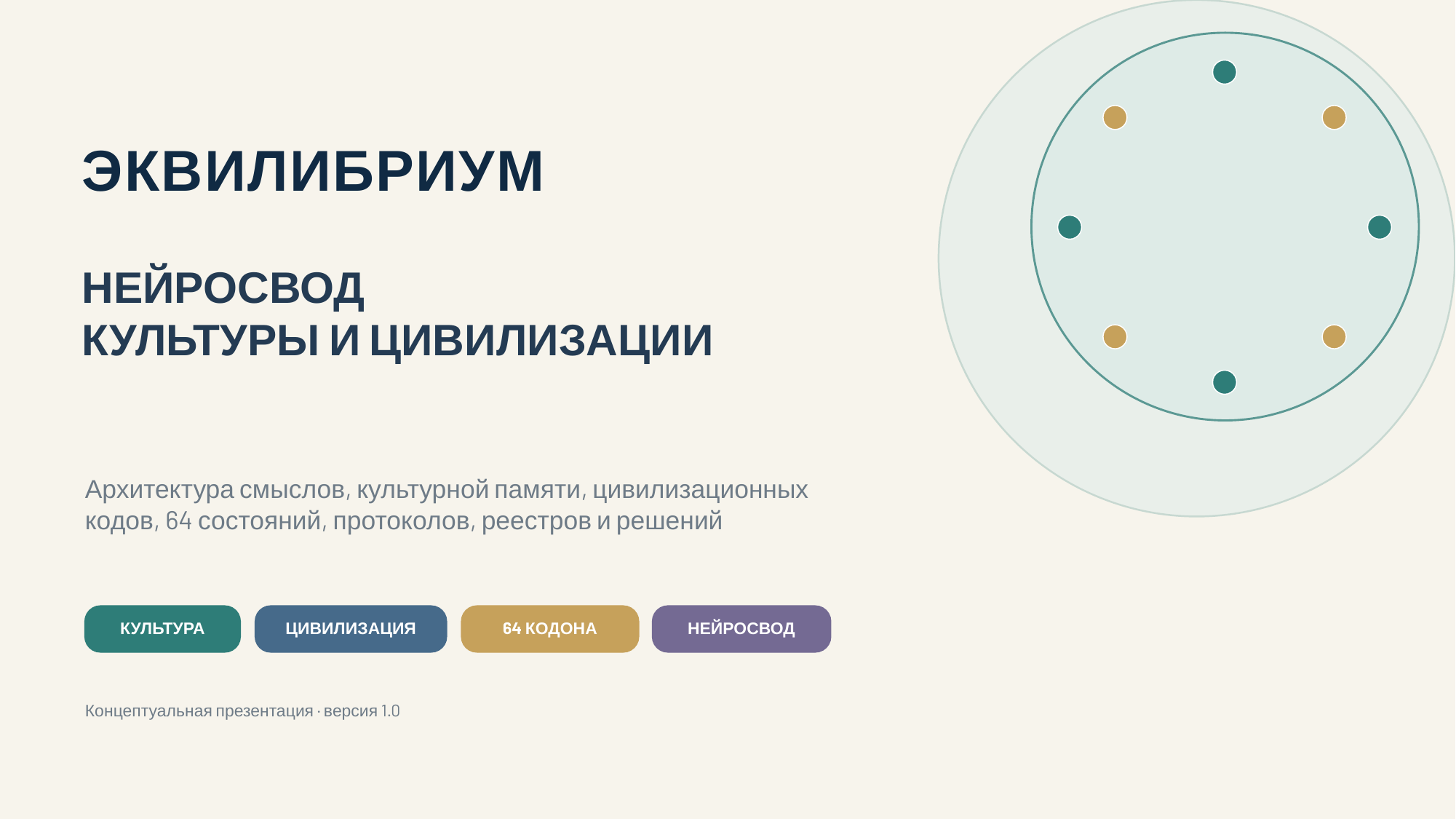

ЭКВИЛИБРИУМ

НЕЙРОСВОД
КУЛЬТУРЫ И ЦИВИЛИЗАЦИИ

Архитектура смыслов, культурной памяти, цивилизационных кодов, 64 состояний, протоколов, реестров и решений

КУЛЬТУРА
ЦИВИЛИЗАЦИЯ
64 КОДОНА
НЕЙРОСВОД
Концептуальная презентация · версия 1.0